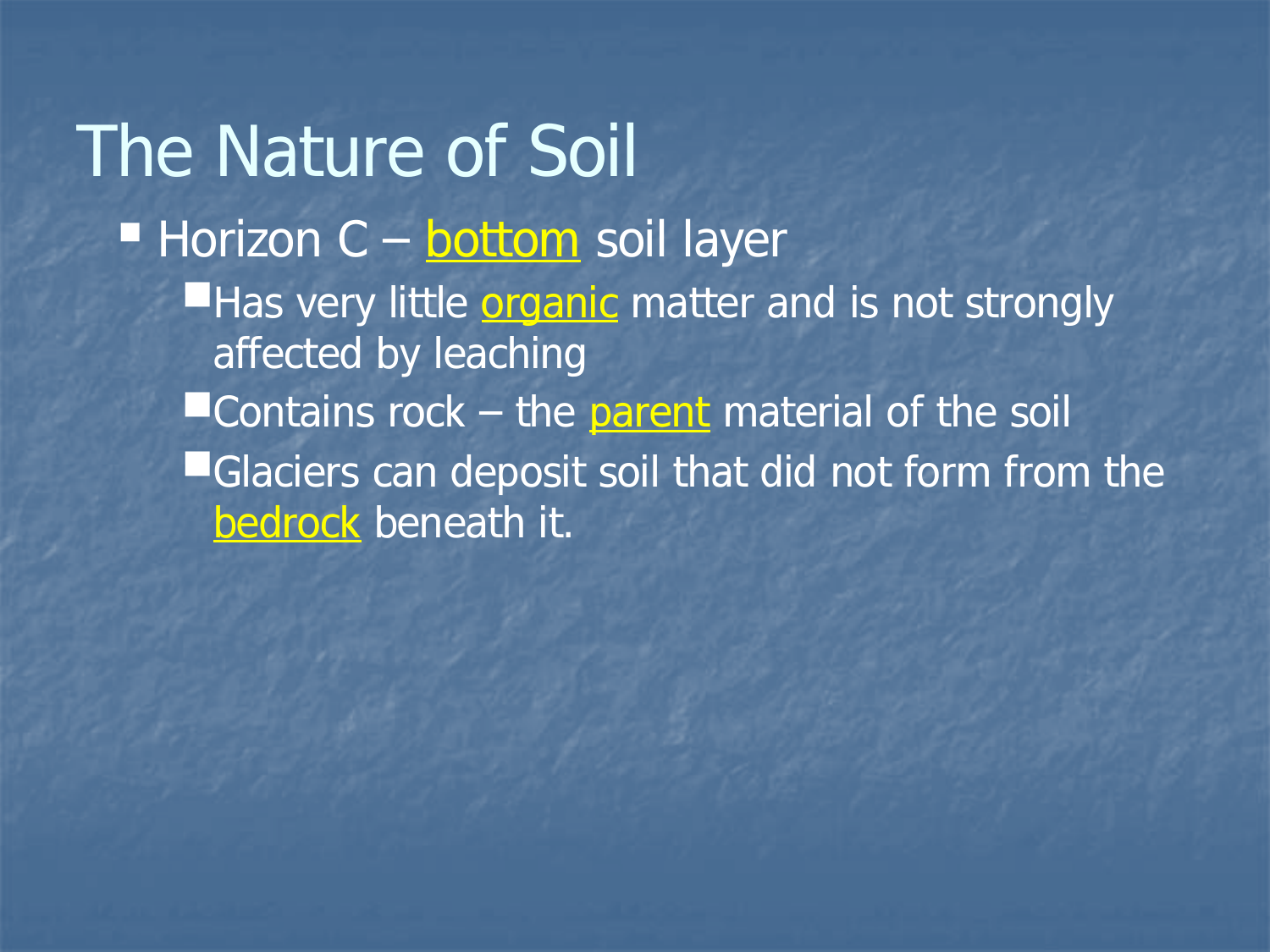

# The Nature of Soil
Horizon C – bottom soil layer
Has very little organic matter and is not strongly affected by leaching
Contains rock – the parent material of the soil
Glaciers can deposit soil that did not form from the bedrock beneath it.